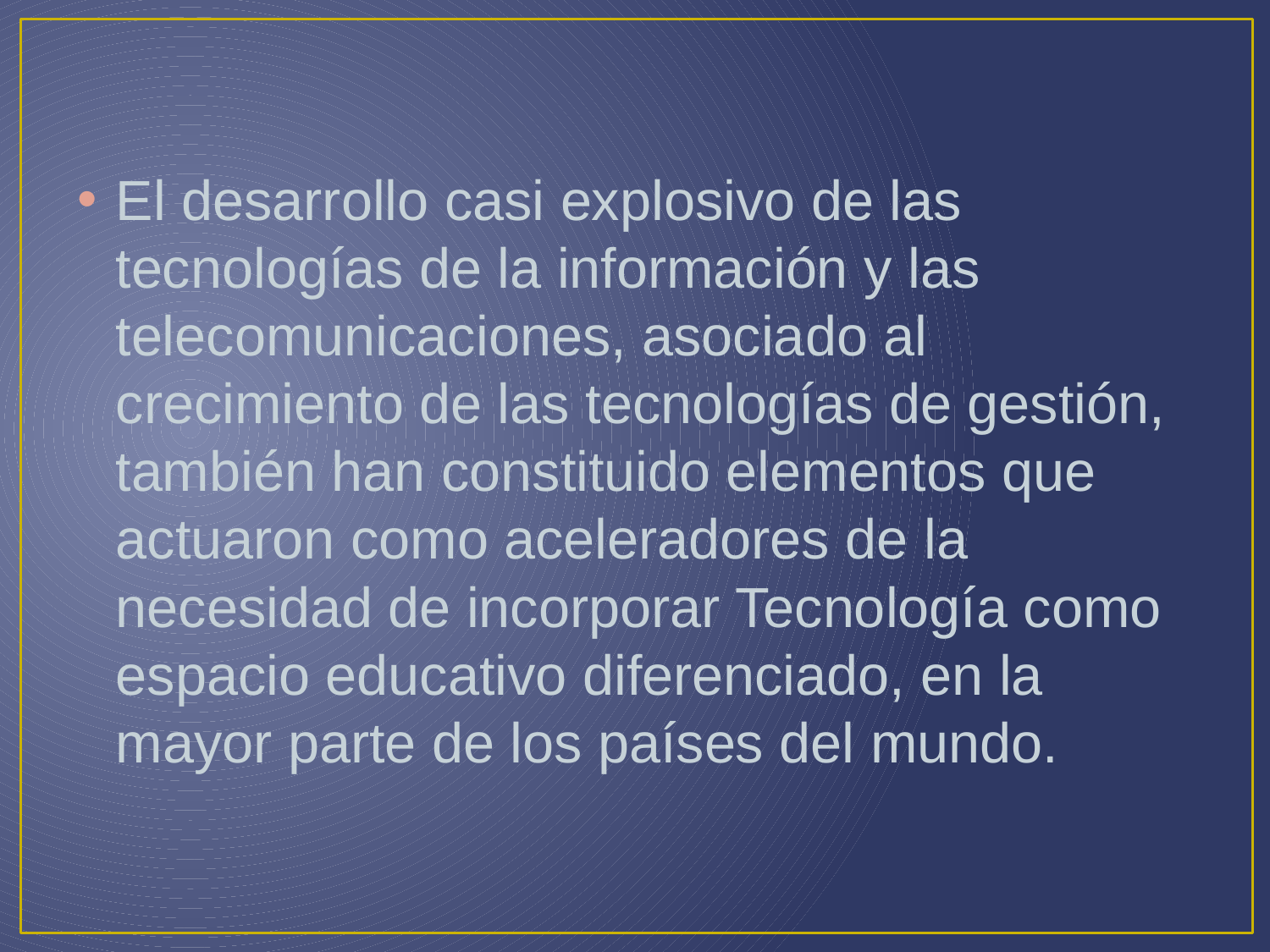

El desarrollo casi explosivo de las tecnologías de la información y las telecomunicaciones, asociado al crecimiento de las tecnologías de gestión, también han constituido elementos que actuaron como aceleradores de la necesidad de incorporar Tecnología como espacio educativo diferenciado, en la mayor parte de los países del mundo.